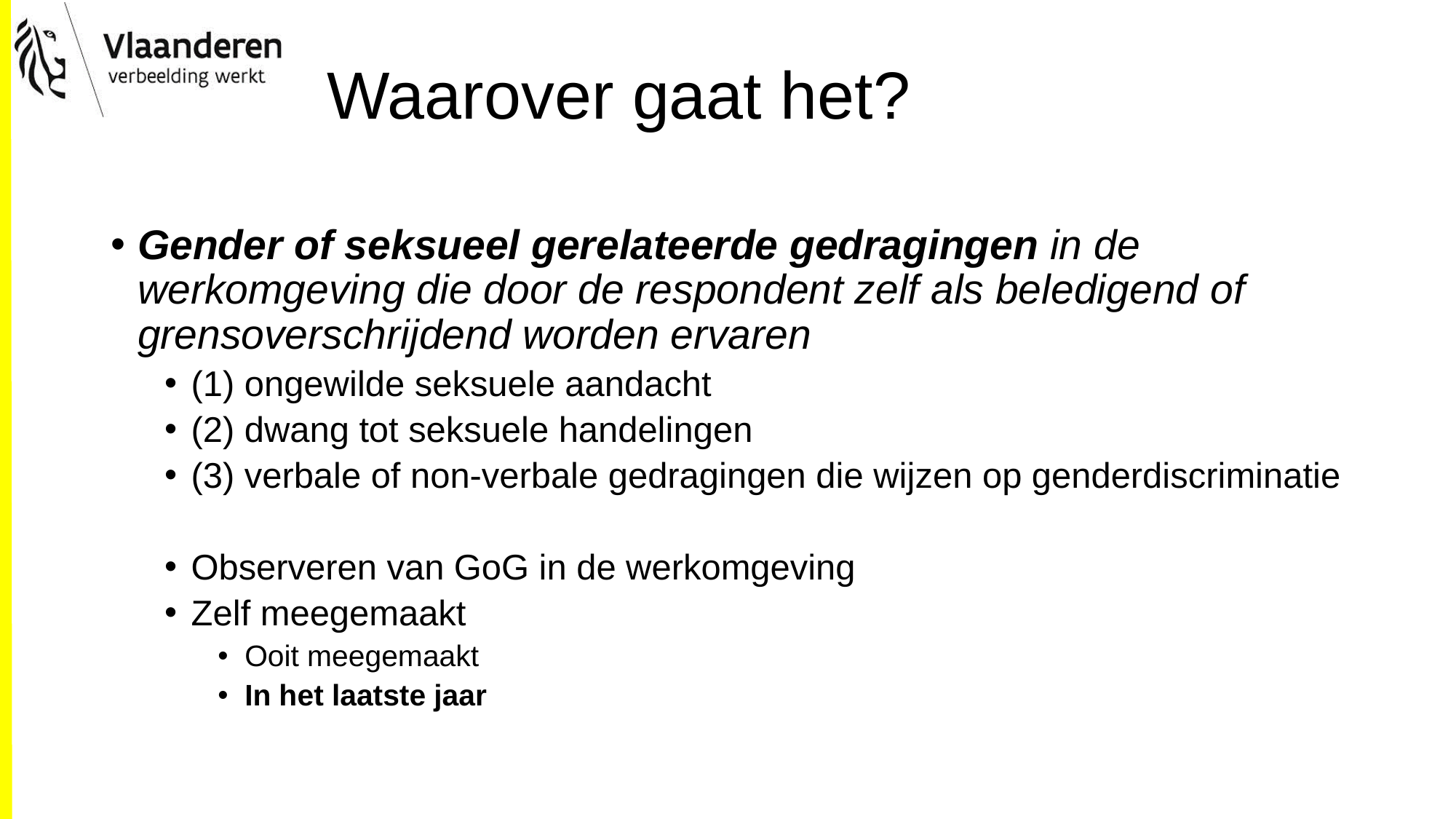

# Waarover gaat het?
Gender of seksueel gerelateerde gedragingen in de werkomgeving die door de respondent zelf als beledigend of grensoverschrijdend worden ervaren
(1) ongewilde seksuele aandacht
(2) dwang tot seksuele handelingen
(3) verbale of non-verbale gedragingen die wijzen op genderdiscriminatie

Observeren van GoG in de werkomgeving
Zelf meegemaakt
Ooit meegemaakt
In het laatste jaar